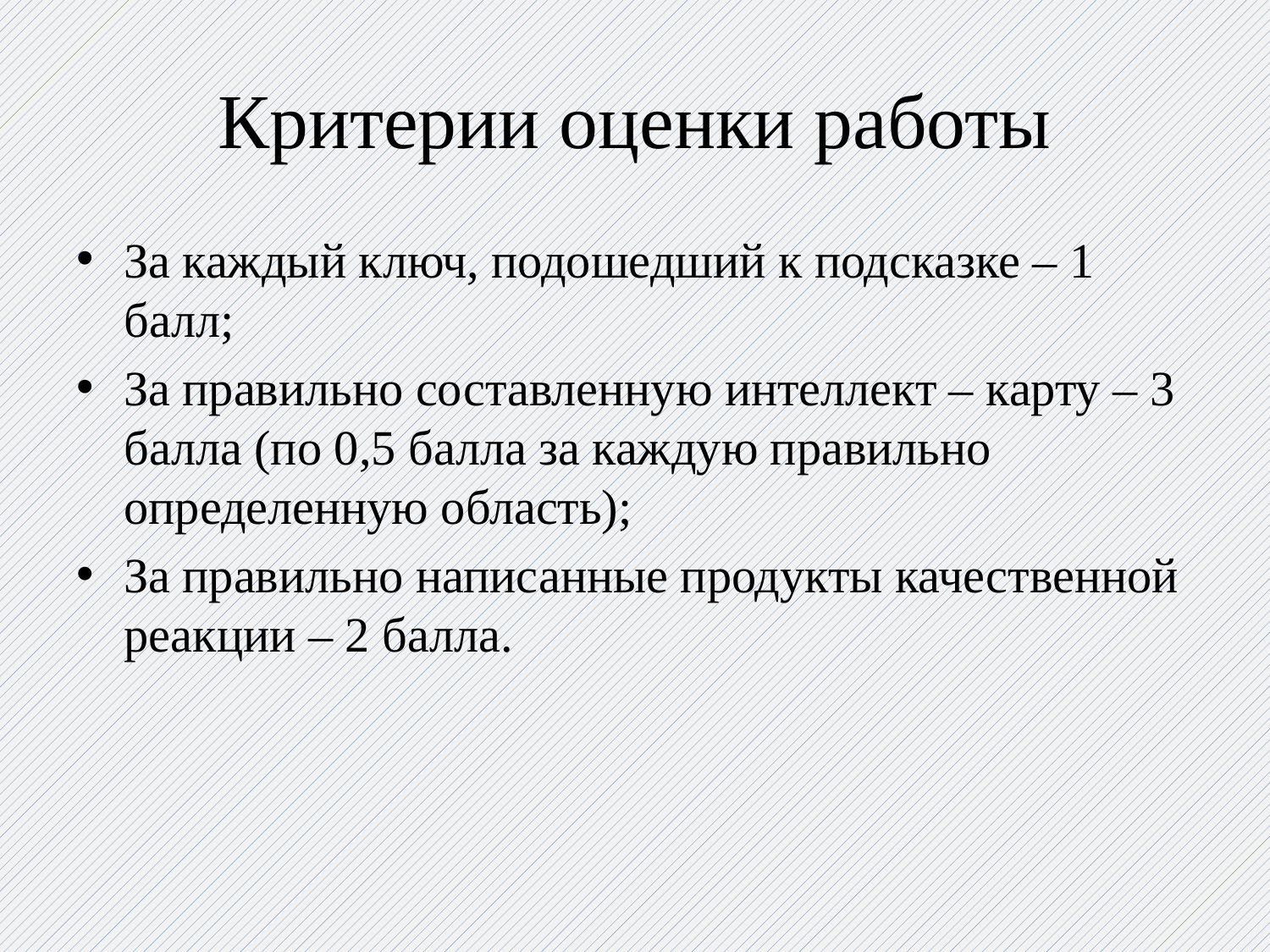

# Критерии оценки работы
За каждый ключ, подошедший к подсказке – 1 балл;
За правильно составленную интеллект – карту – 3 балла (по 0,5 балла за каждую правильно определенную область);
За правильно написанные продукты качественной реакции – 2 балла.